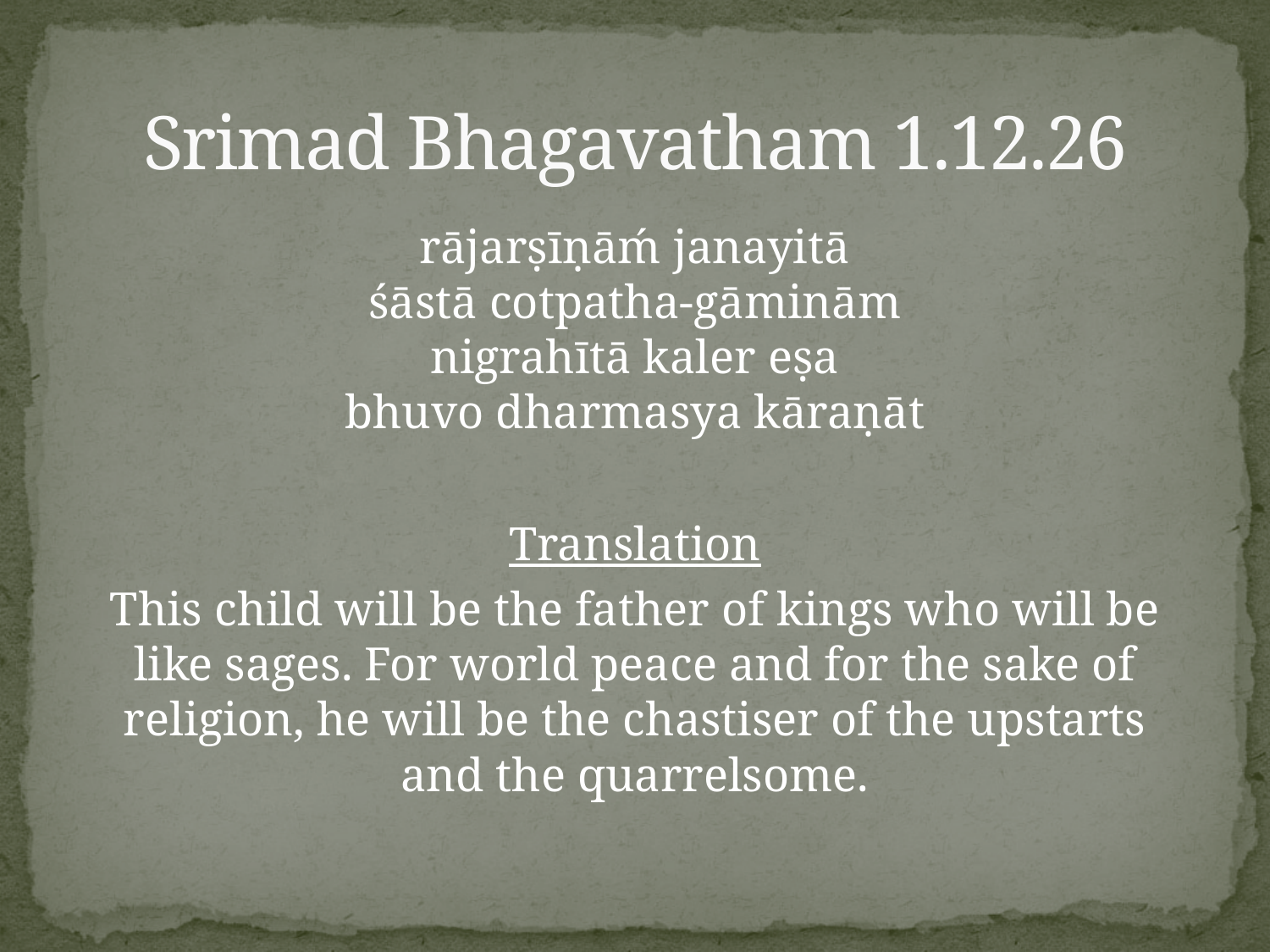

# Srimad Bhagavatham 1.12.26
rājarṣīṇāḿ janayitā
śāstā cotpatha-gāminām
nigrahītā kaler eṣa
bhuvo dharmasya kāraṇāt

Translation
This child will be the father of kings who will be like sages. For world peace and for the sake of religion, he will be the chastiser of the upstarts and the quarrelsome.